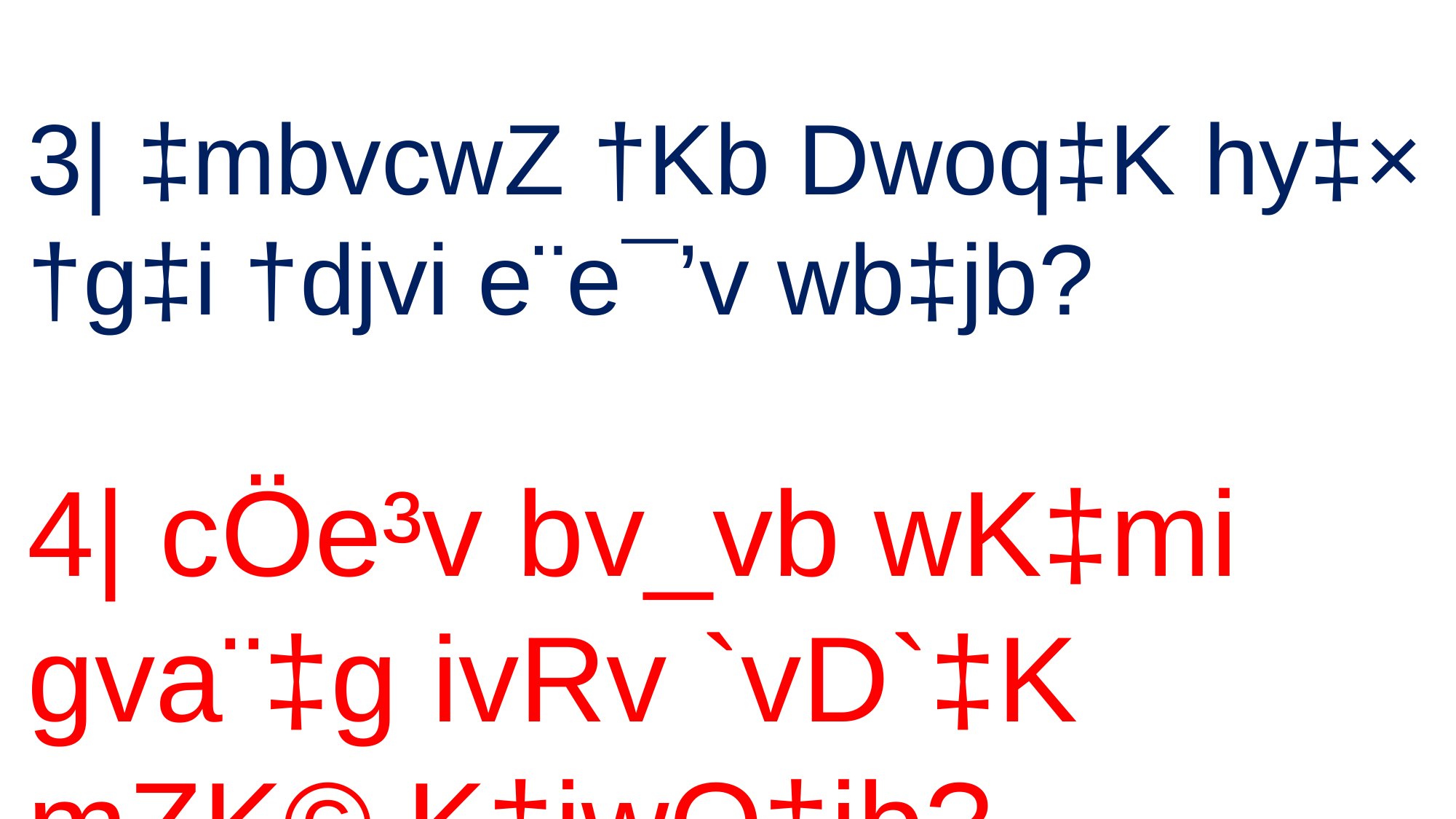

3| ‡mbvcwZ †Kb Dwoq‡K hy‡× †g‡i †djvi e¨e¯’v wb‡jb?

4| cÖe³v bv_vb wK‡mi gva¨‡g ivRv `vD`‡K mZK© K‡iwQ‡jb?